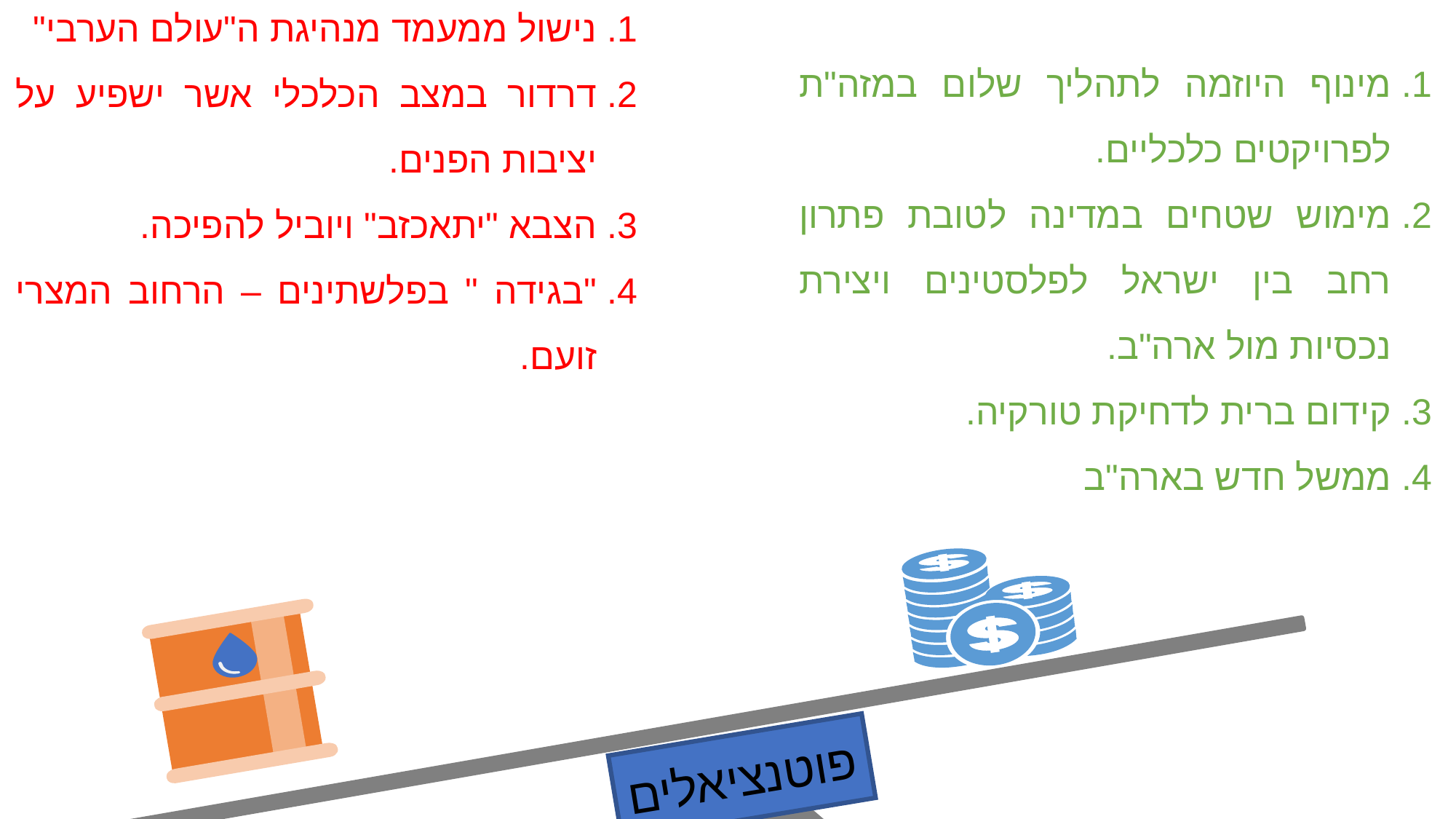

נישול ממעמד מנהיגת ה"עולם הערבי"
דרדור במצב הכלכלי אשר ישפיע על יציבות הפנים.
הצבא "יתאכזב" ויוביל להפיכה.
"בגידה " בפלשתינים – הרחוב המצרי זועם.

מינוף היוזמה לתהליך שלום במזה"ת לפרויקטים כלכליים.
מימוש שטחים במדינה לטובת פתרון רחב בין ישראל לפלסטינים ויצירת נכסיות מול ארה"ב.
קידום ברית לדחיקת טורקיה.
ממשל חדש בארה"ב

פוטנציאלים